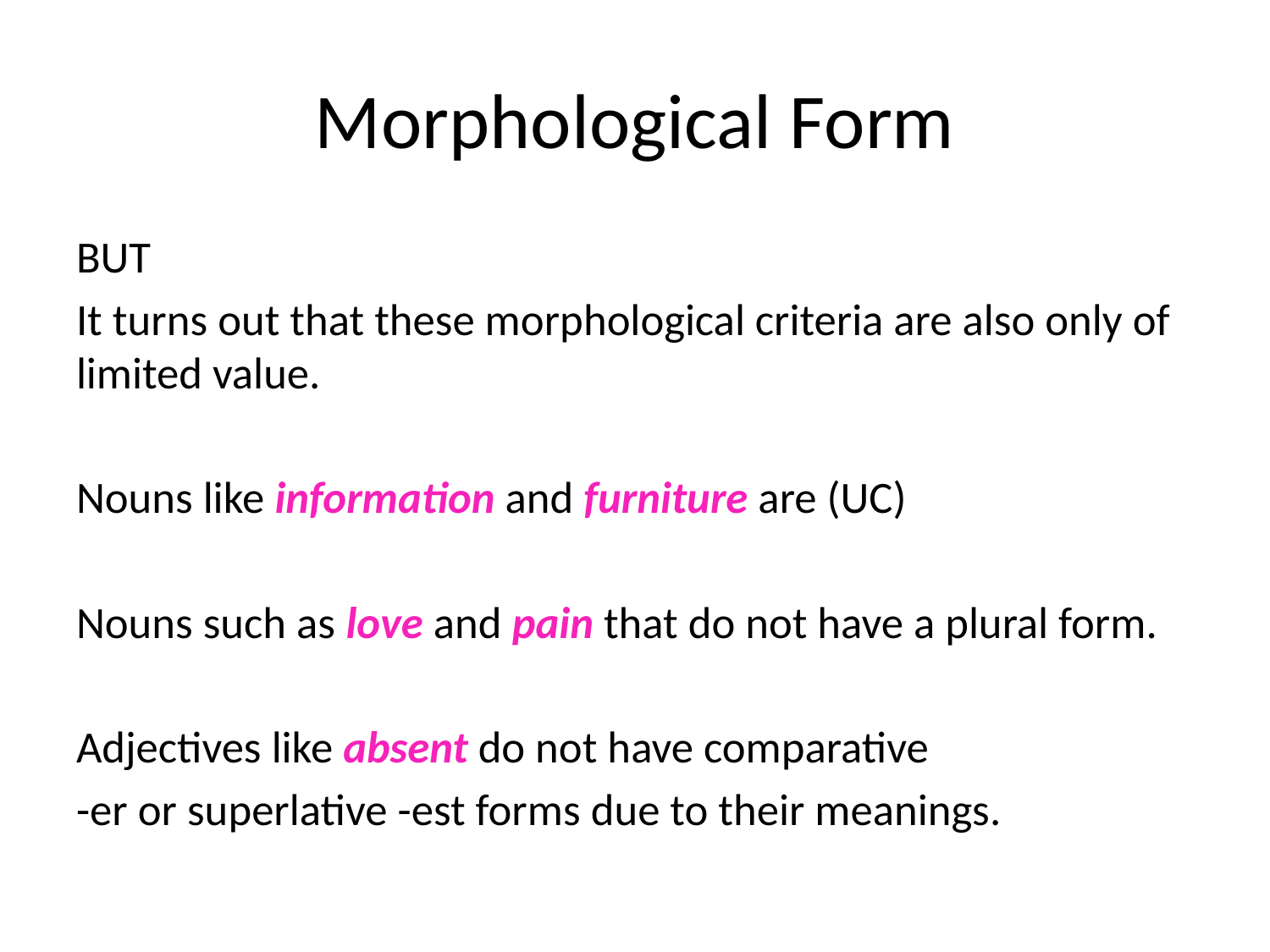

# Morphological Form
BUT
It turns out that these morphological criteria are also only of limited value.

Nouns like information and furniture are (UC)

Nouns such as love and pain that do not have a plural form.

Adjectives like absent do not have comparative
-er or superlative -est forms due to their meanings.